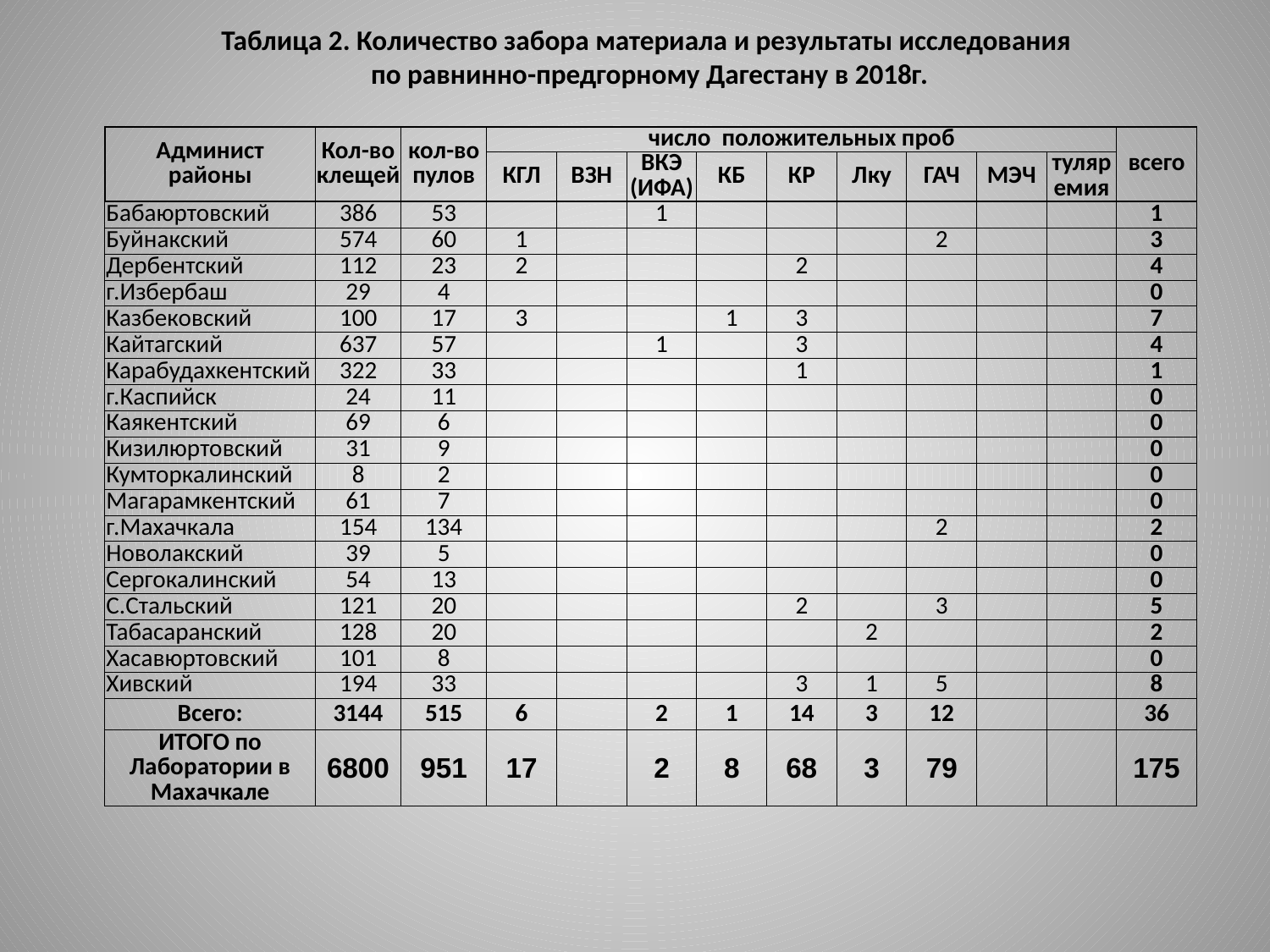

Таблица 2. Количество забора материала и результаты исследования
по равнинно-предгорному Дагестану в 2018г.
| Админист районы | Кол-во клещей | кол-во пулов | число положительных проб |  |  |  |  |  |  |  |  | всего |
| --- | --- | --- | --- | --- | --- | --- | --- | --- | --- | --- | --- | --- |
|  |  |  | КГЛ | ВЗН | ВКЭ (ИФА) | КБ | КР | Лку | ГАЧ | МЭЧ | туляремия |  |
| Бабаюртовский | 386 | 53 |  |  | 1 |  |  |  |  |  |  | 1 |
| Буйнакский | 574 | 60 | 1 |  |  |  |  |  | 2 |  |  | 3 |
| Дербентский | 112 | 23 | 2 |  |  |  | 2 |  |  |  |  | 4 |
| г.Избербаш | 29 | 4 |  |  |  |  |  |  |  |  |  | 0 |
| Казбековский | 100 | 17 | 3 |  |  | 1 | 3 |  |  |  |  | 7 |
| Кайтагский | 637 | 57 |  |  | 1 |  | 3 |  |  |  |  | 4 |
| Карабудахкентский | 322 | 33 |  |  |  |  | 1 |  |  |  |  | 1 |
| г.Каспийск | 24 | 11 |  |  |  |  |  |  |  |  |  | 0 |
| Каякентский | 69 | 6 |  |  |  |  |  |  |  |  |  | 0 |
| Кизилюртовский | 31 | 9 |  |  |  |  |  |  |  |  |  | 0 |
| Кумторкалинский | 8 | 2 |  |  |  |  |  |  |  |  |  | 0 |
| Магарамкентский | 61 | 7 |  |  |  |  |  |  |  |  |  | 0 |
| г.Махачкала | 154 | 134 |  |  |  |  |  |  | 2 |  |  | 2 |
| Новолакский | 39 | 5 |  |  |  |  |  |  |  |  |  | 0 |
| Сергокалинский | 54 | 13 |  |  |  |  |  |  |  |  |  | 0 |
| С.Стальский | 121 | 20 |  |  |  |  | 2 |  | 3 |  |  | 5 |
| Табасаранский | 128 | 20 |  |  |  |  |  | 2 |  |  |  | 2 |
| Хасавюртовский | 101 | 8 |  |  |  |  |  |  |  |  |  | 0 |
| Хивский | 194 | 33 |  |  |  |  | 3 | 1 | 5 |  |  | 8 |
| Всего: | 3144 | 515 | 6 |  | 2 | 1 | 14 | 3 | 12 |  |  | 36 |
| ИТОГО по Лаборатории в Махачкале | 6800 | 951 | 17 |  | 2 | 8 | 68 | 3 | 79 |  |  | 175 |